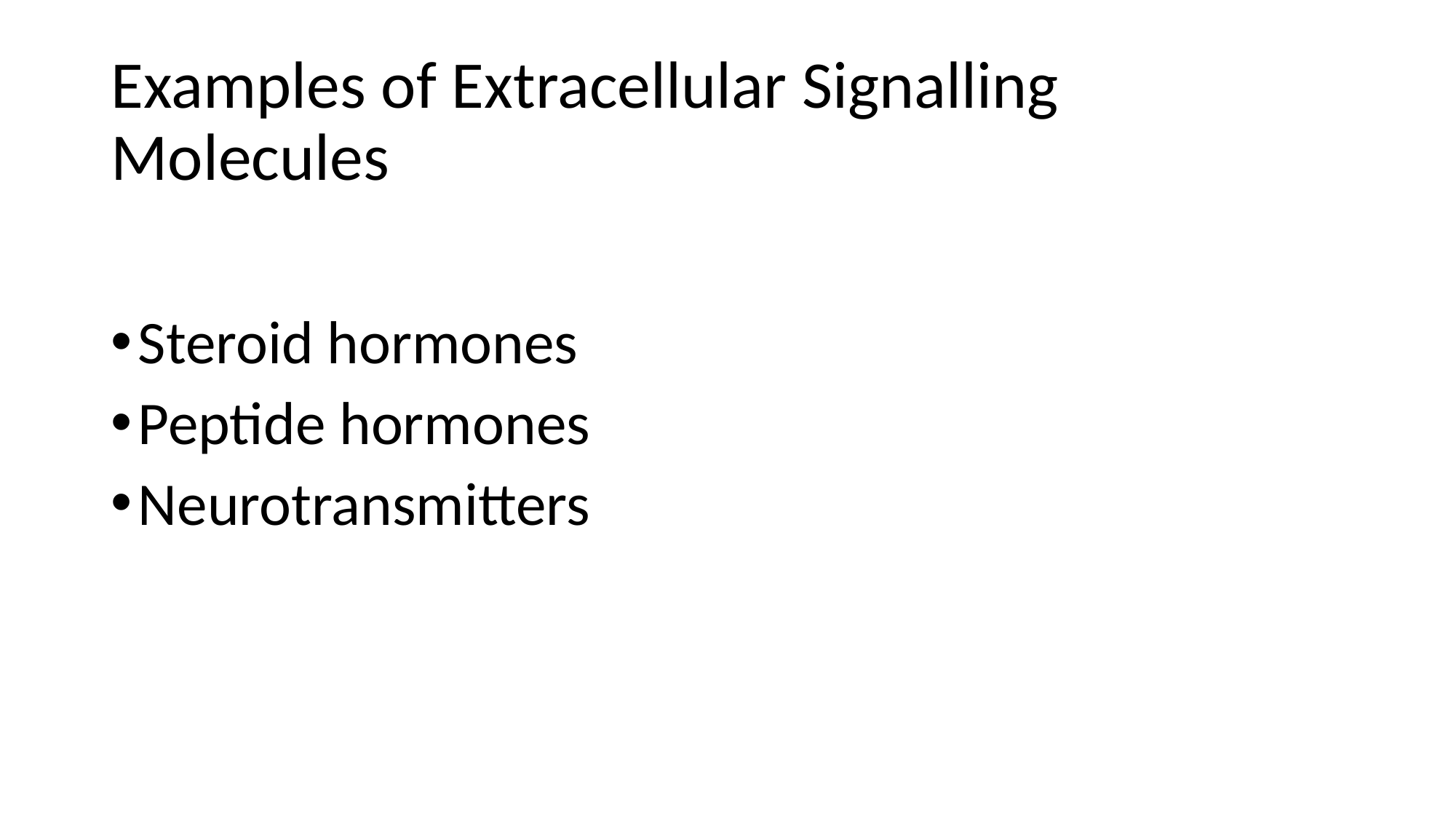

# Examples of Extracellular Signalling Molecules

Steroid hormones
Peptide hormones
Neurotransmitters